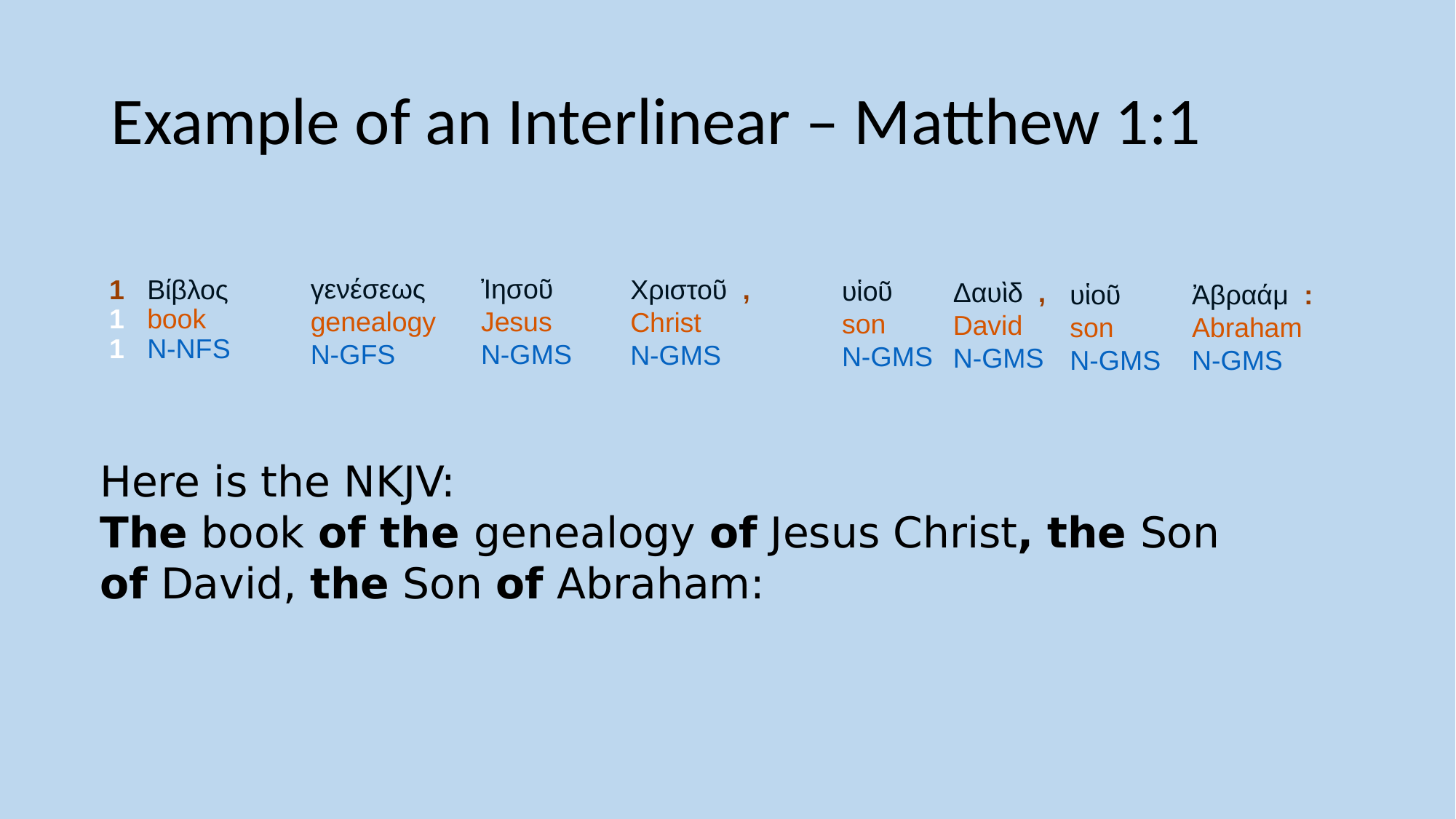

# Example of an Interlinear – Matthew 1:1
γενέσεως
genealogy
N-GFS
Ἰησοῦ
Jesus
N-GMS
Χριστοῦ  ,
Christ
N-GMS
υἱοῦ
son
N-GMS
Δαυὶδ  ,
David
N-GMS
Ἀβραάμ  :
Abraham
N-GMS
υἱοῦ
son
N-GMS
1   Βίβλος
1   book
1   N-NFS

Here is the NKJV:
The book of the genealogy of Jesus Christ, the Son of David, the Son of Abraham: